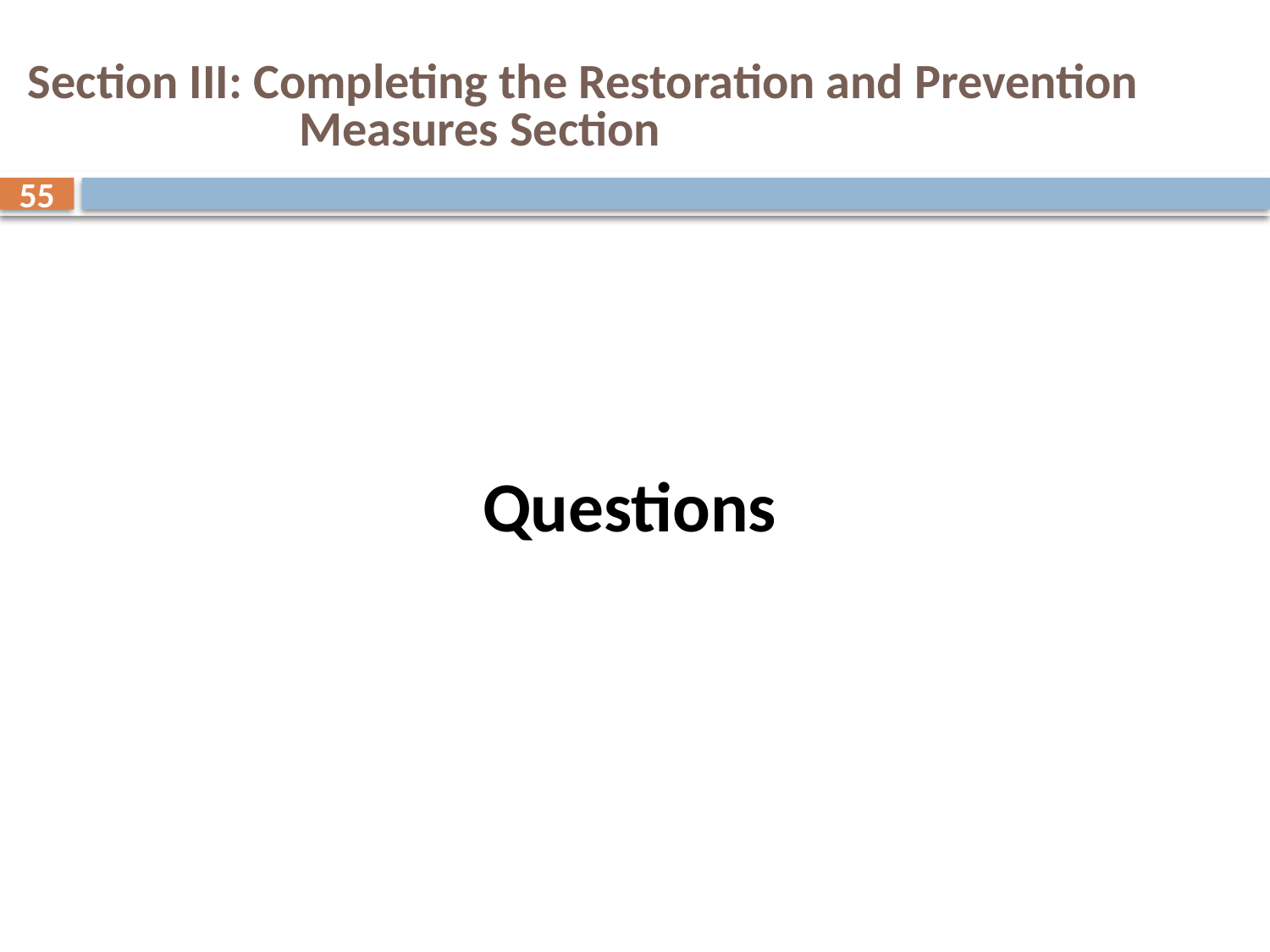

Section III: Completing the Restoration and Prevention Measures Section
55

Questions